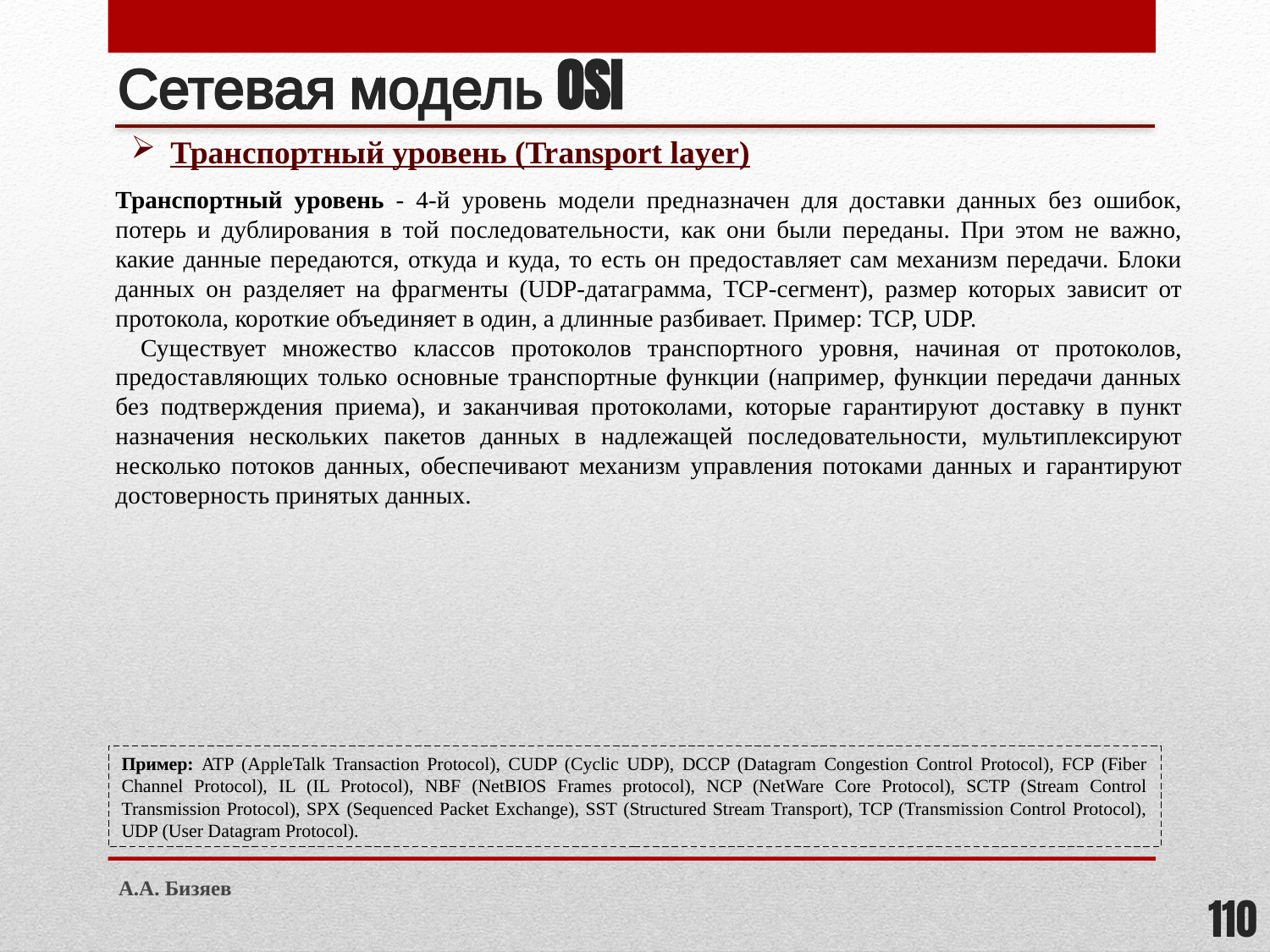

# Сетевая модель OSI
Транспортный уровень (Transport layer)
Транспортный уровень - 4-й уровень модели предназначен для доставки данных без ошибок, потерь и дублирования в той последовательности, как они были переданы. При этом не важно, какие данные передаются, откуда и куда, то есть он предоставляет сам механизм передачи. Блоки данных он разделяет на фрагменты (UDP-датаграмма, TCP-сегмент), размер которых зависит от протокола, короткие объединяет в один, а длинные разбивает. Пример: TCP, UDP.
Существует множество классов протоколов транспортного уровня, начиная от протоколов, предоставляющих только основные транспортные функции (например, функции передачи данных без подтверждения приема), и заканчивая протоколами, которые гарантируют доставку в пункт назначения нескольких пакетов данных в надлежащей последовательности, мультиплексируют несколько потоков данных, обеспечивают механизм управления потоками данных и гарантируют достоверность принятых данных.
Пример: ATP (AppleTalk Transaction Protocol), CUDP (Cyclic UDP), DCCP (Datagram Congestion Control Protocol), FCP (Fiber Channel Protocol), IL (IL Protocol), NBF (NetBIOS Frames protocol), NCP (NetWare Core Protocol), SCTP (Stream Control Transmission Protocol), SPX (Sequenced Packet Exchange), SST (Structured Stream Transport), TCP (Transmission Control Protocol), UDP (User Datagram Protocol).
А.А. Бизяев
110